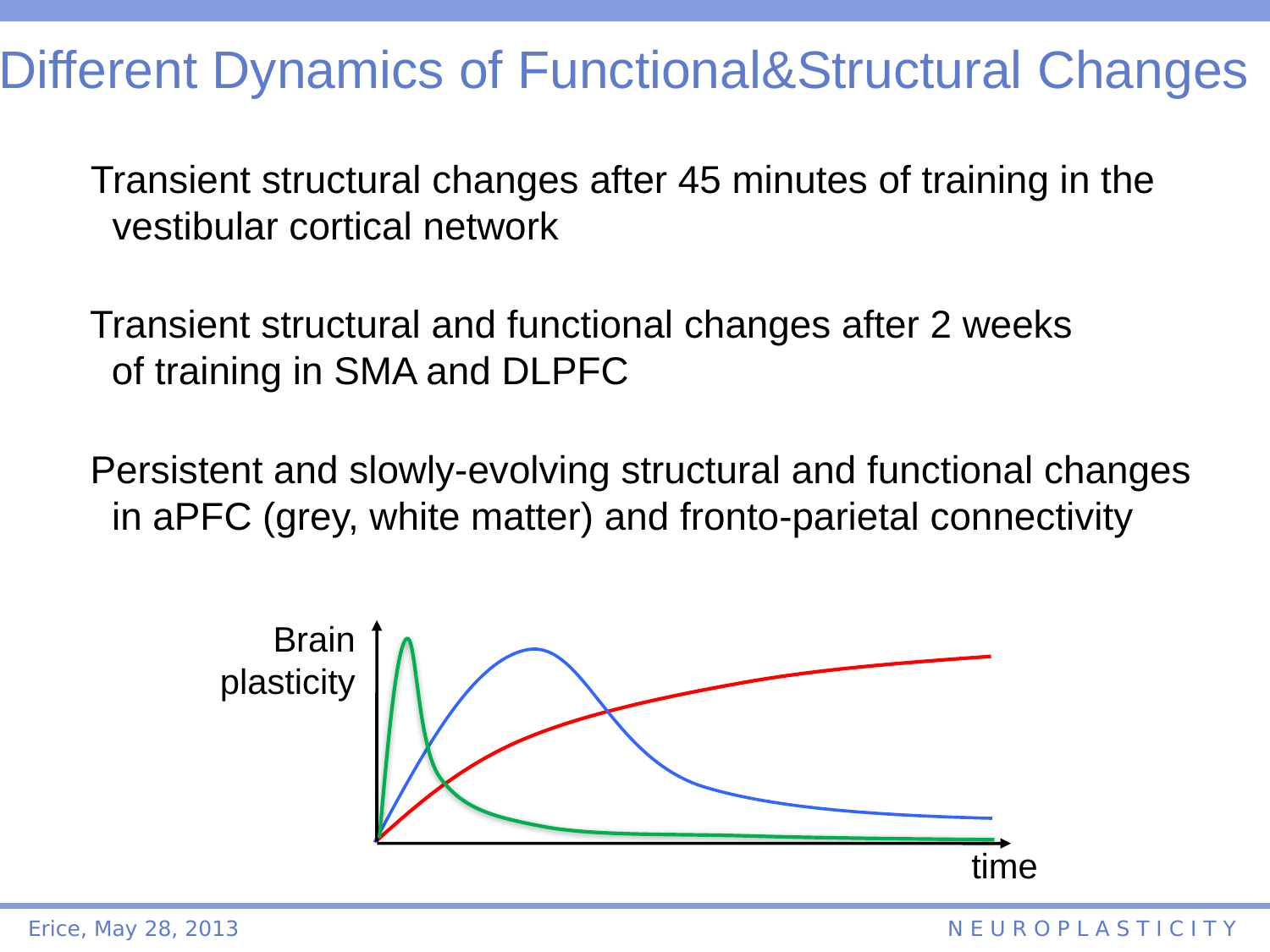

Different Dynamics of Functional&Structural Changes
Transient structural changes after 45 minutes of training in the
  vestibular cortical network
Transient structural and functional changes after 2 weeks
  of training in SMA and DLPFC
Persistent and slowly-evolving structural and functional changes
  in aPFC (grey, white matter) and fronto-parietal connectivity
Brain
plasticity

time